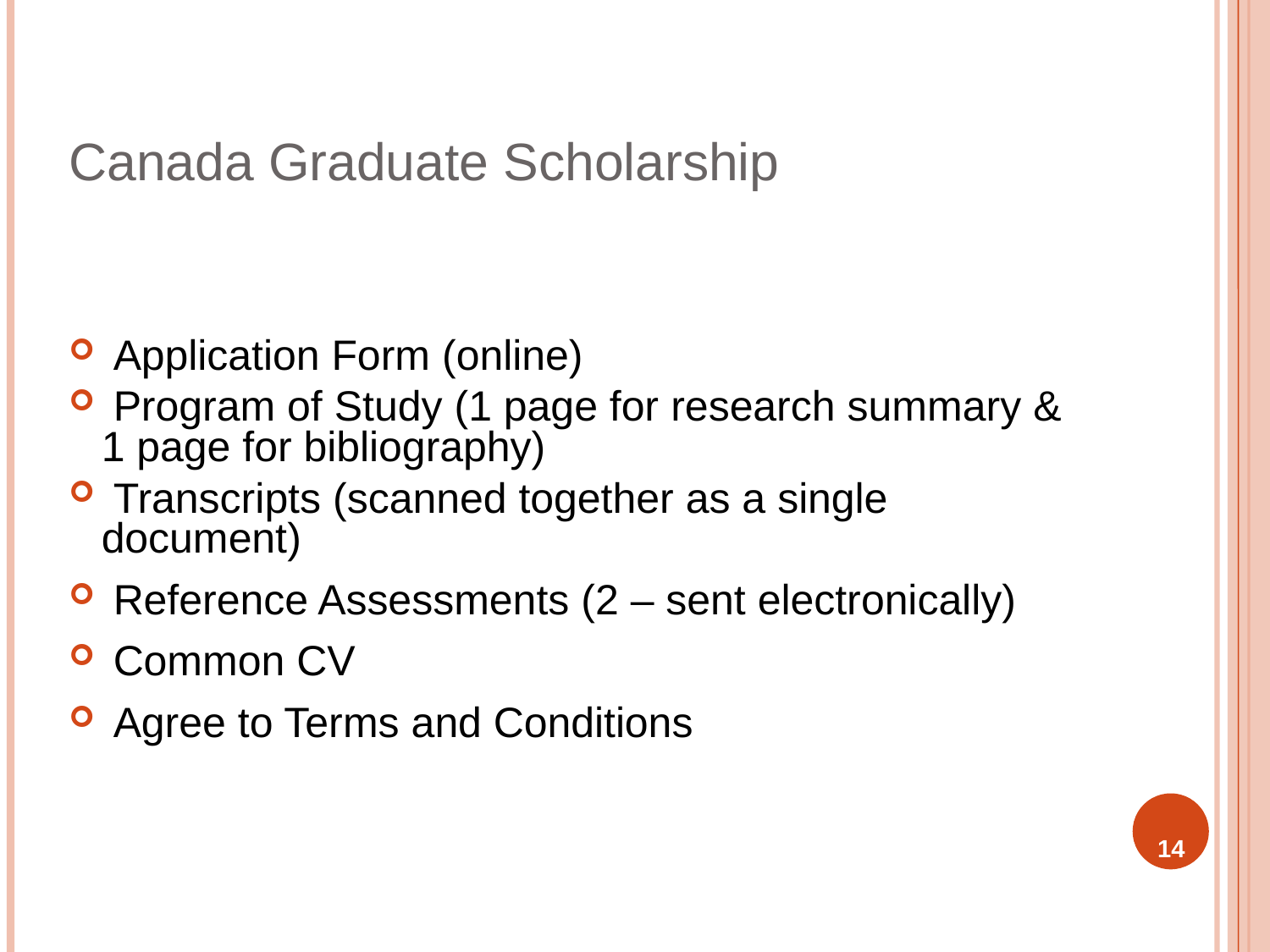

# Canada Graduate Scholarship

 Application Form (online)
 Program of Study (1 page for research summary & 1 page for bibliography)
 Transcripts (scanned together as a single document)
 Reference Assessments (2 – sent electronically)
 Common CV
 Agree to Terms and Conditions

14